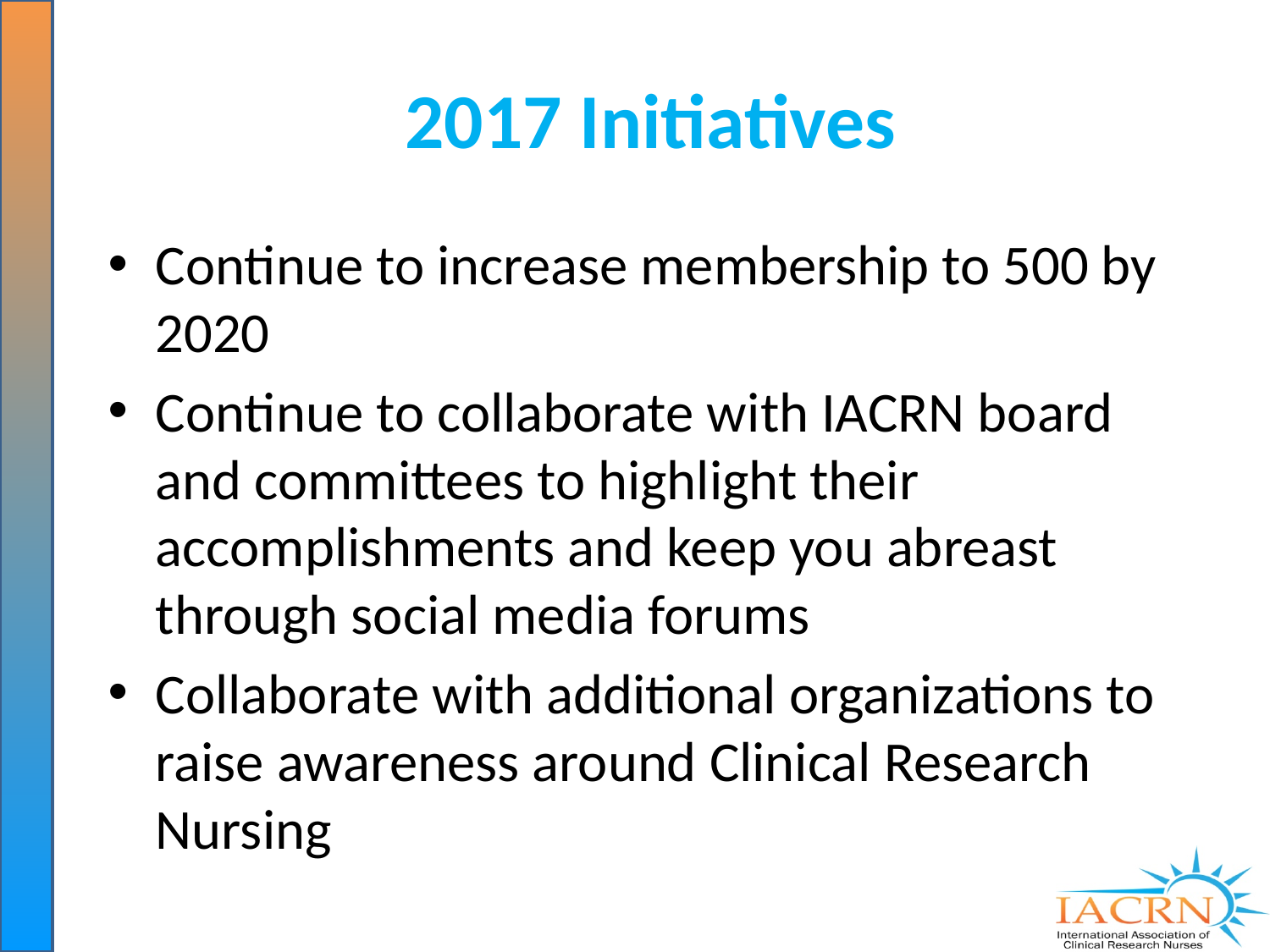

# 2017 Initiatives
Continue to increase membership to 500 by 2020
Continue to collaborate with IACRN board and committees to highlight their accomplishments and keep you abreast through social media forums
Collaborate with additional organizations to raise awareness around Clinical Research Nursing